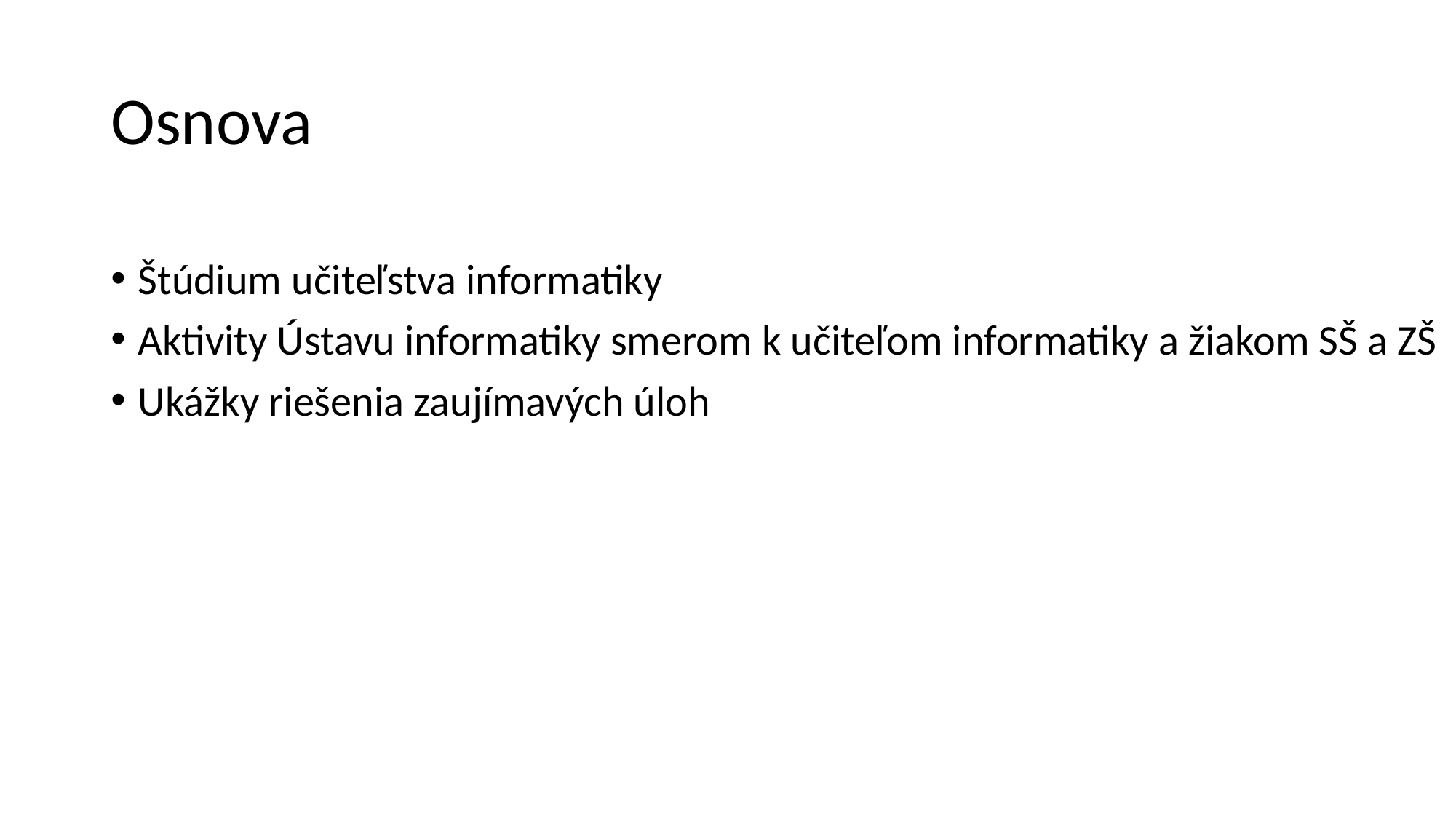

# Osnova
Štúdium učiteľstva informatiky
Aktivity Ústavu informatiky smerom k učiteľom informatiky a žiakom SŠ a ZŠ
Ukážky riešenia zaujímavých úloh